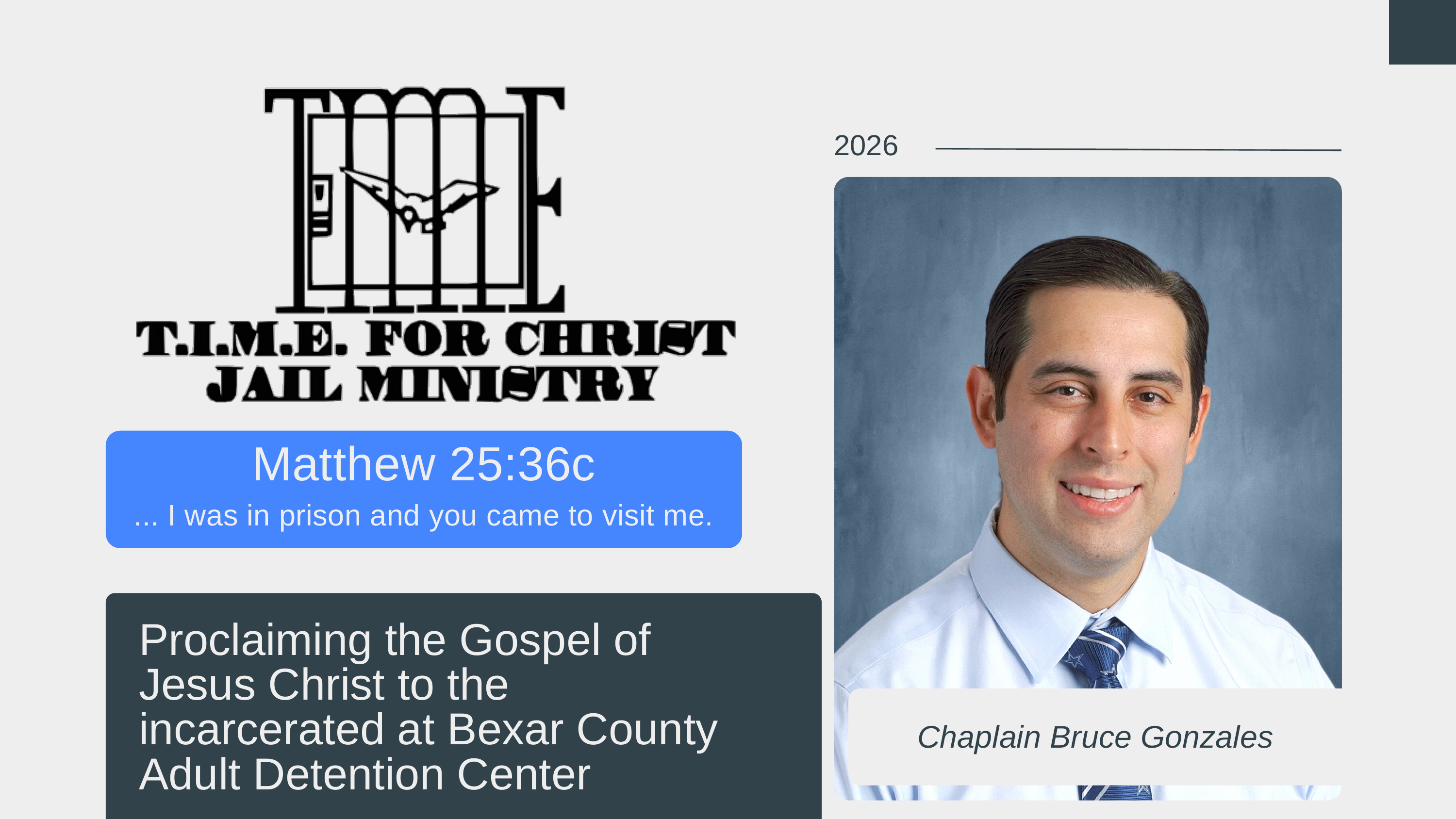

2026

Matthew 25:36c
... I was in prison and you came to visit me.

Proclaiming the Gospel of Jesus Christ to the incarcerated at Bexar County Adult Detention Center

Chaplain Bruce Gonzales